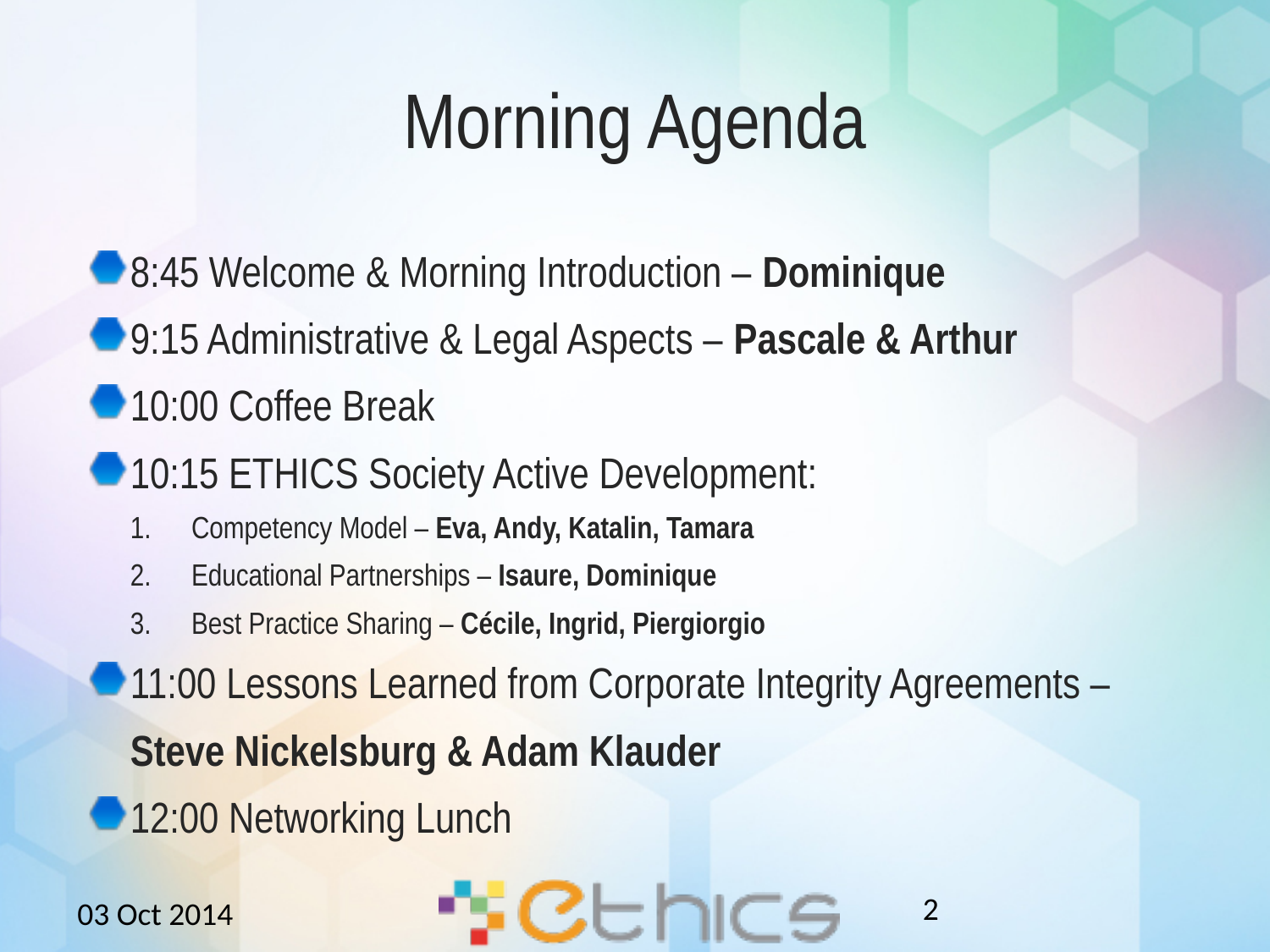

# Morning Agenda
8:45 Welcome & Morning Introduction – Dominique
9:15 Administrative & Legal Aspects – Pascale & Arthur
10:00 Coffee Break
10:15 ETHICS Society Active Development:
Competency Model – Eva, Andy, Katalin, Tamara
Educational Partnerships – Isaure, Dominique
Best Practice Sharing – Cécile, Ingrid, Piergiorgio
11:00 Lessons Learned from Corporate Integrity Agreements – Steve Nickelsburg & Adam Klauder
12:00 Networking Lunch
2
03 Oct 2014